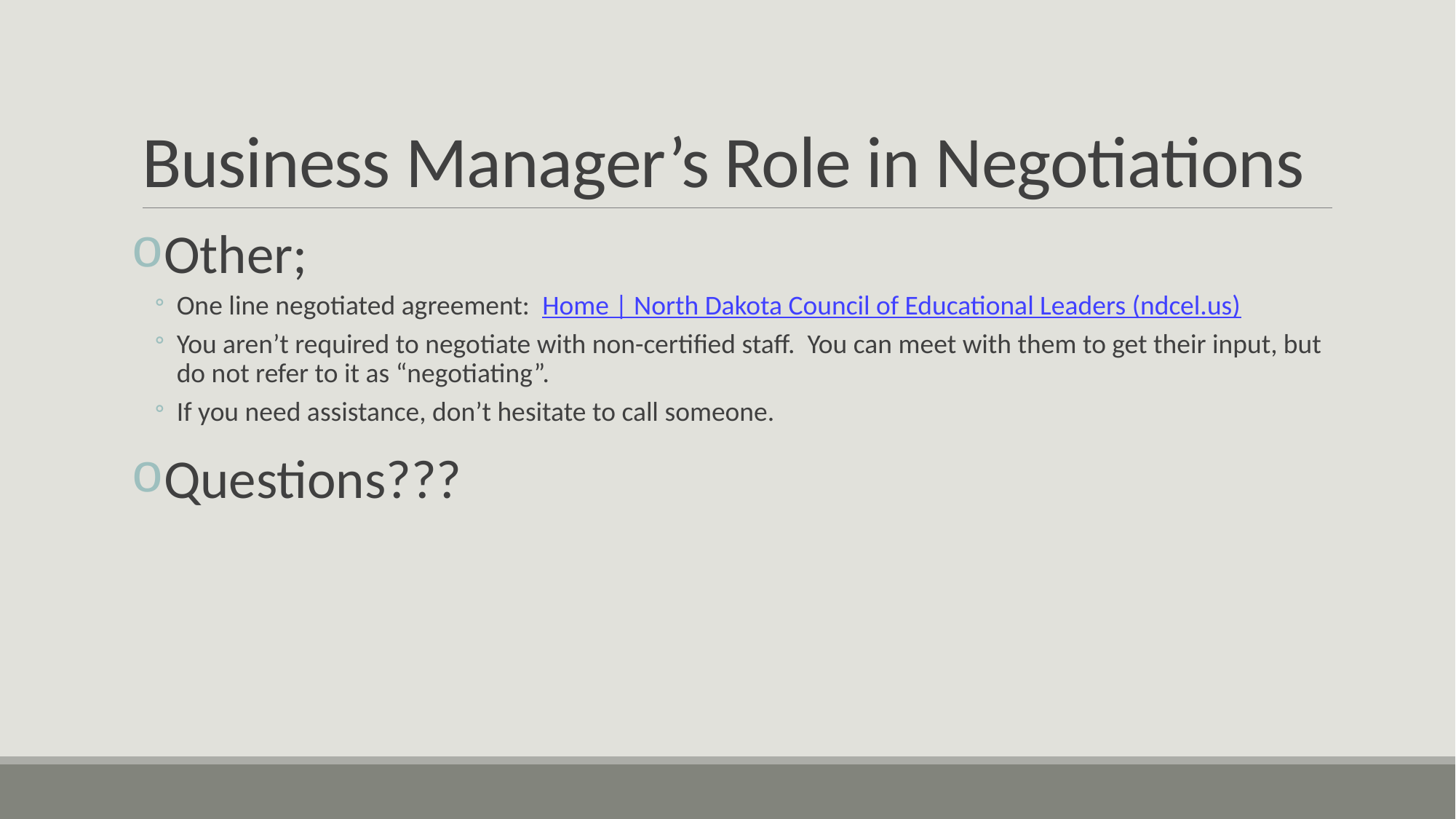

# Business Manager’s Role in Negotiations
Other;
One line negotiated agreement:  Home | North Dakota Council of Educational Leaders (ndcel.us)
You aren’t required to negotiate with non-certified staff.  You can meet with them to get their input, but do not refer to it as “negotiating”.
If you need assistance, don’t hesitate to call someone.
Questions???